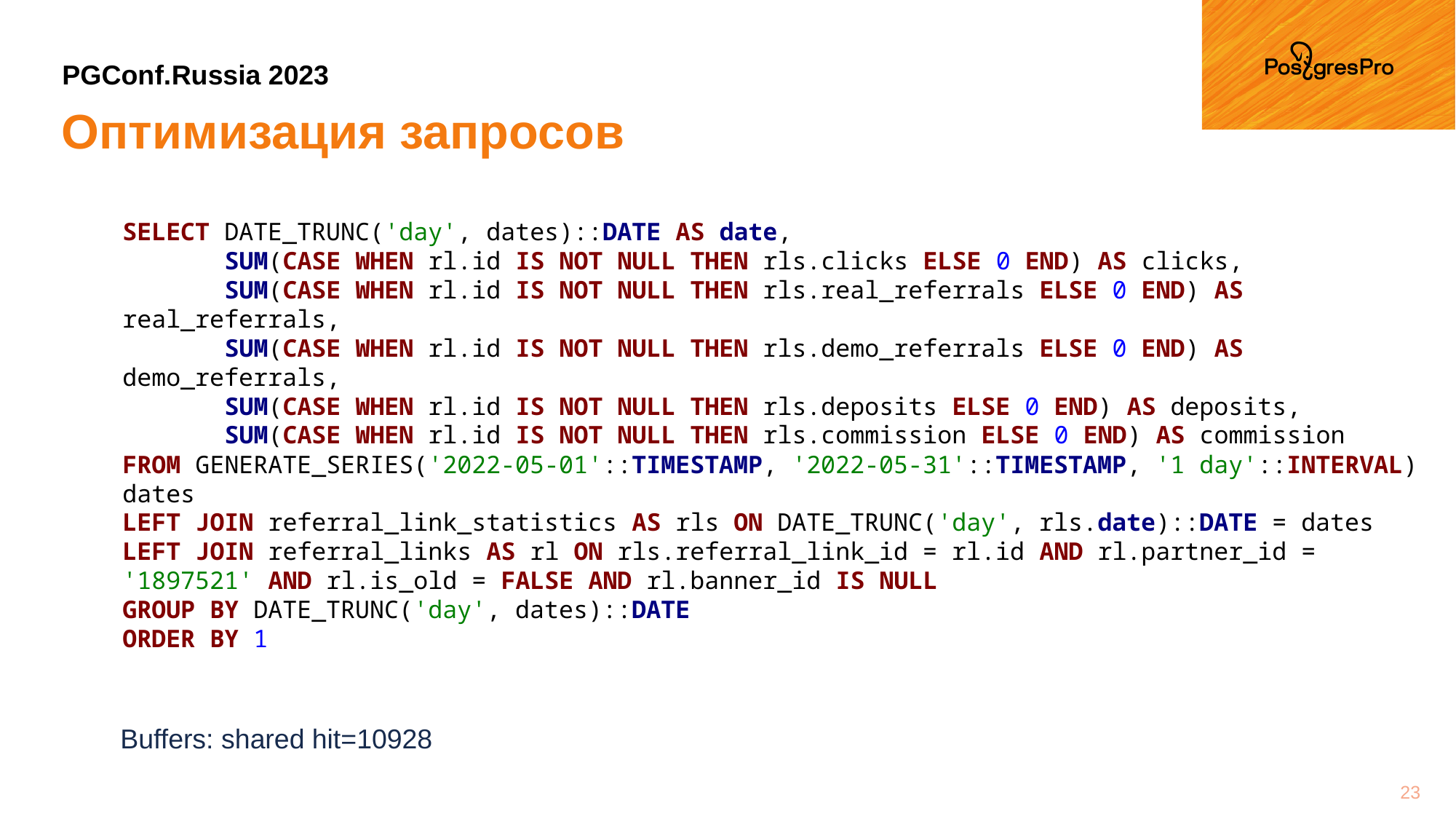

# Оптимизация запросов
SELECT DATE_TRUNC('day', dates)::DATE AS date,
       SUM(CASE WHEN rl.id IS NOT NULL THEN rls.clicks ELSE 0 END) AS clicks,
       SUM(CASE WHEN rl.id IS NOT NULL THEN rls.real_referrals ELSE 0 END) AS real_referrals,
       SUM(CASE WHEN rl.id IS NOT NULL THEN rls.demo_referrals ELSE 0 END) AS demo_referrals,
       SUM(CASE WHEN rl.id IS NOT NULL THEN rls.deposits ELSE 0 END) AS deposits,
       SUM(CASE WHEN rl.id IS NOT NULL THEN rls.commission ELSE 0 END) AS commission
FROM GENERATE_SERIES('2022-05-01'::TIMESTAMP, '2022-05-31'::TIMESTAMP, '1 day'::INTERVAL) dates
LEFT JOIN referral_link_statistics AS rls ON DATE_TRUNC('day', rls.date)::DATE = dates
LEFT JOIN referral_links AS rl ON rls.referral_link_id = rl.id AND rl.partner_id = '1897521' AND rl.is_old = FALSE AND rl.banner_id IS NULL
GROUP BY DATE_TRUNC('day', dates)::DATE
ORDER BY 1
Buffers: shared hit=10928
23